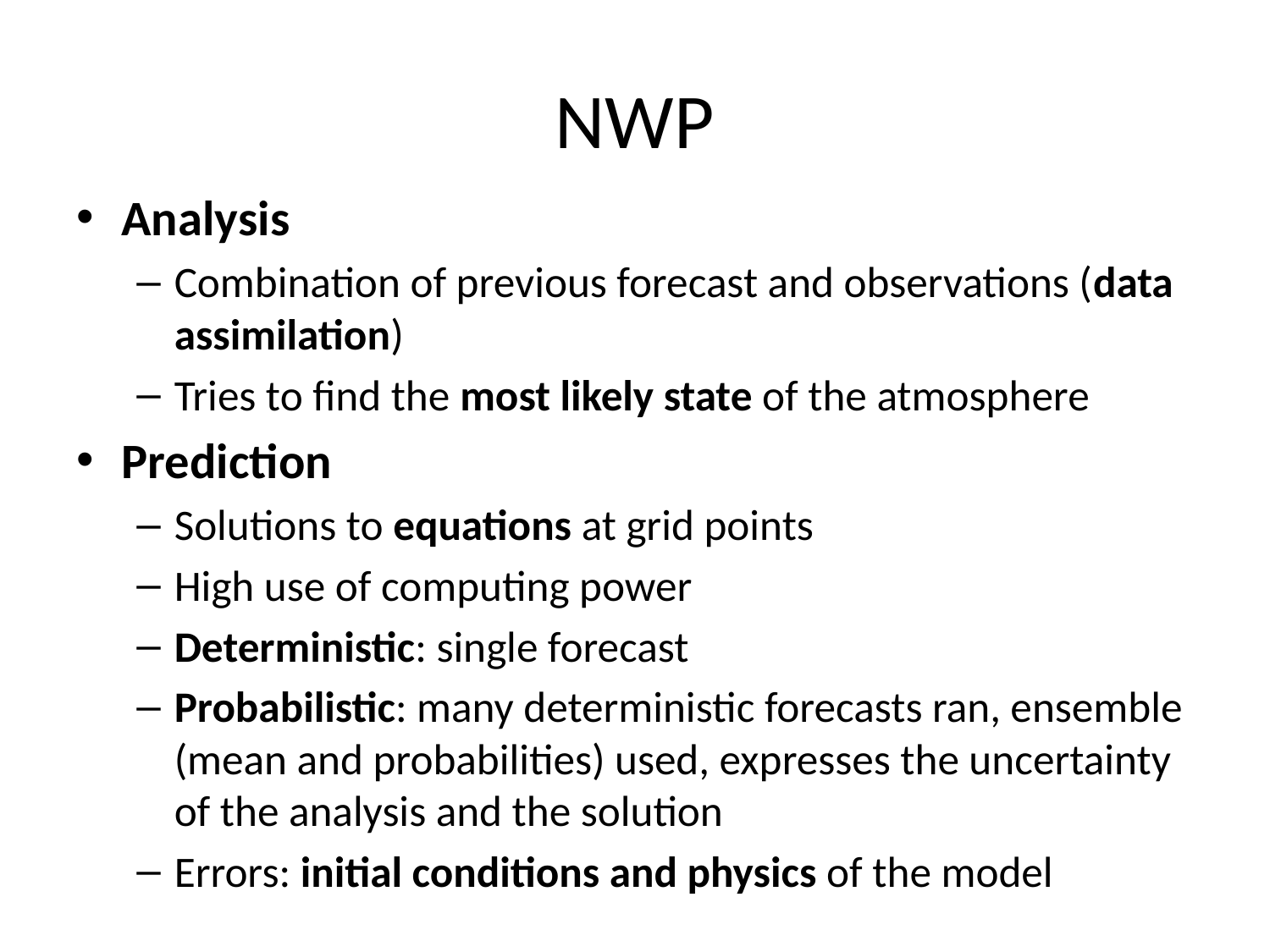

# NWP
Analysis
Combination of previous forecast and observations (data assimilation)
Tries to find the most likely state of the atmosphere
Prediction
Solutions to equations at grid points
High use of computing power
Deterministic: single forecast
Probabilistic: many deterministic forecasts ran, ensemble (mean and probabilities) used, expresses the uncertainty of the analysis and the solution
Errors: initial conditions and physics of the model